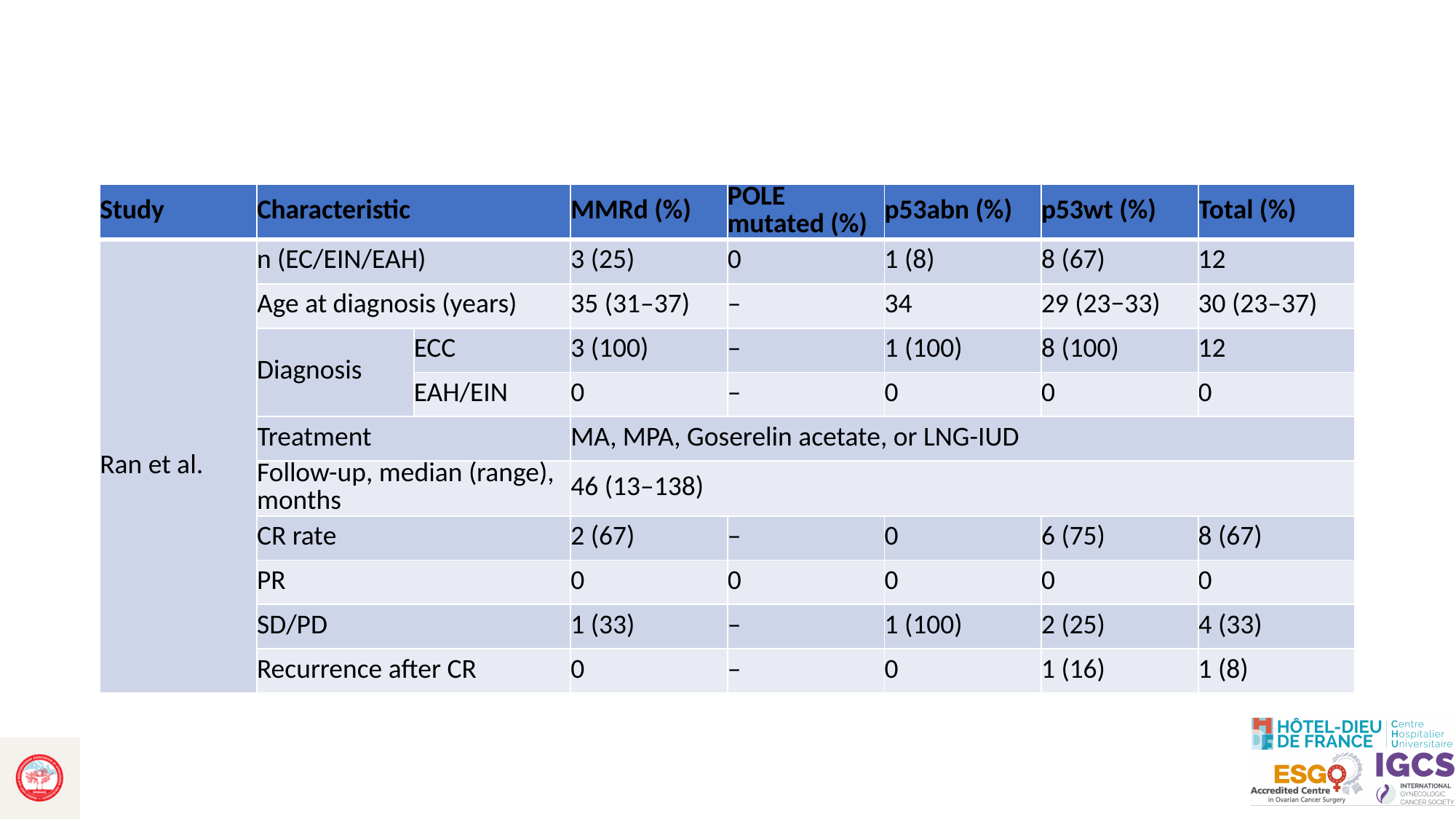

#
| Study | Characteristic |  | MMRd (%) | POLE mutated (%) | p53abn (%) | p53wt (%) | Total (%) |
| --- | --- | --- | --- | --- | --- | --- | --- |
| Ran et al. | n (EC/EIN/EAH) |  | 3 (25) | 0 | 1 (8) | 8 (67) | 12 |
|  | Age at diagnosis (years) |  | 35 (31–37) | – | 34 | 29 (23−33) | 30 (23–37) |
|  | Diagnosis | ECC | 3 (100) | – | 1 (100) | 8 (100) | 12 |
|  |  | EAH/EIN | 0 | – | 0 | 0 | 0 |
|  | Treatment |  | MA, MPA, Goserelin acetate, or LNG-IUD |  |  |  |  |
|  | Follow-up, median (range), months |  | 46 (13–138) |  |  |  |  |
|  | CR rate |  | 2 (67) | – | 0 | 6 (75) | 8 (67) |
|  | PR |  | 0 | 0 | 0 | 0 | 0 |
|  | SD/PD |  | 1 (33) | – | 1 (100) | 2 (25) | 4 (33) |
|  | Recurrence after CR |  | 0 | – | 0 | 1 (16) | 1 (8) |